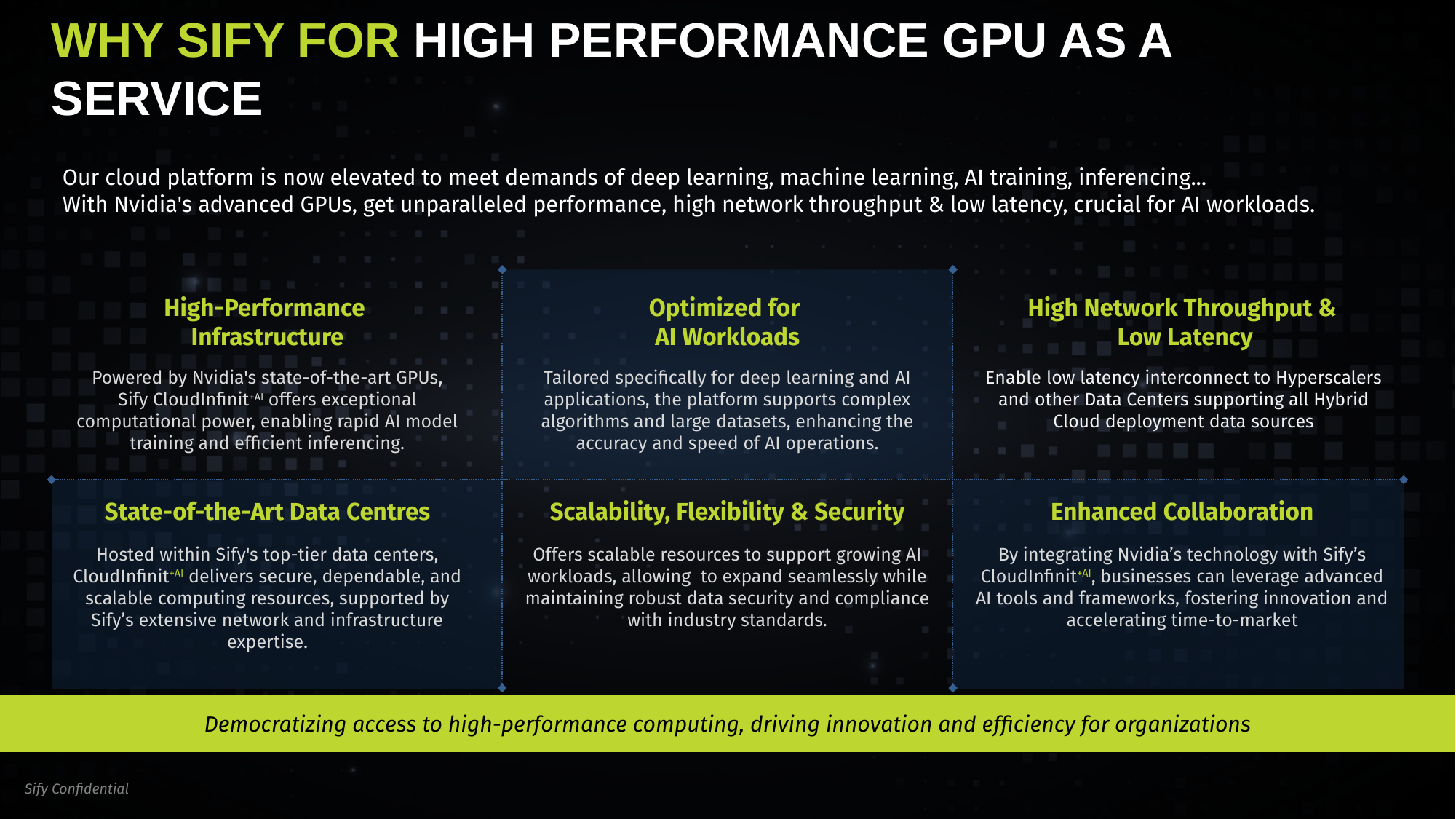

# Why Sify for High performance GPU AS a service
Our cloud platform is now elevated to meet demands of deep learning, machine learning, AI training, inferencing...
With Nvidia's advanced GPUs, get unparalleled performance, high network throughput & low latency, crucial for AI workloads.

High-Performance
Infrastructure
Optimized for
AI Workloads
High Network Throughput &
 Low Latency
Powered by Nvidia's state-of-the-art GPUs, Sify CloudInfinit+AI offers exceptional computational power, enabling rapid AI model training and efficient inferencing.
Tailored specifically for deep learning and AI applications, the platform supports complex algorithms and large datasets, enhancing the accuracy and speed of AI operations.
Enable low latency interconnect to Hyperscalers and other Data Centers supporting all Hybrid Cloud deployment data sources

State-of-the-Art Data Centres
Scalability, Flexibility & Security
Enhanced Collaboration
Offers scalable resources to support growing AI workloads, allowing  to expand seamlessly while maintaining robust data security and compliance with industry standards.
Hosted within Sify's top-tier data centers, CloudInfinit+AI delivers secure, dependable, and scalable computing resources, supported by Sify’s extensive network and infrastructure expertise.
By integrating Nvidia’s technology with Sify’s CloudInfinit+AI, businesses can leverage advanced AI tools and frameworks, fostering innovation and accelerating time-to-market
Democratizing access to high-performance computing, driving innovation and efficiency for organizations